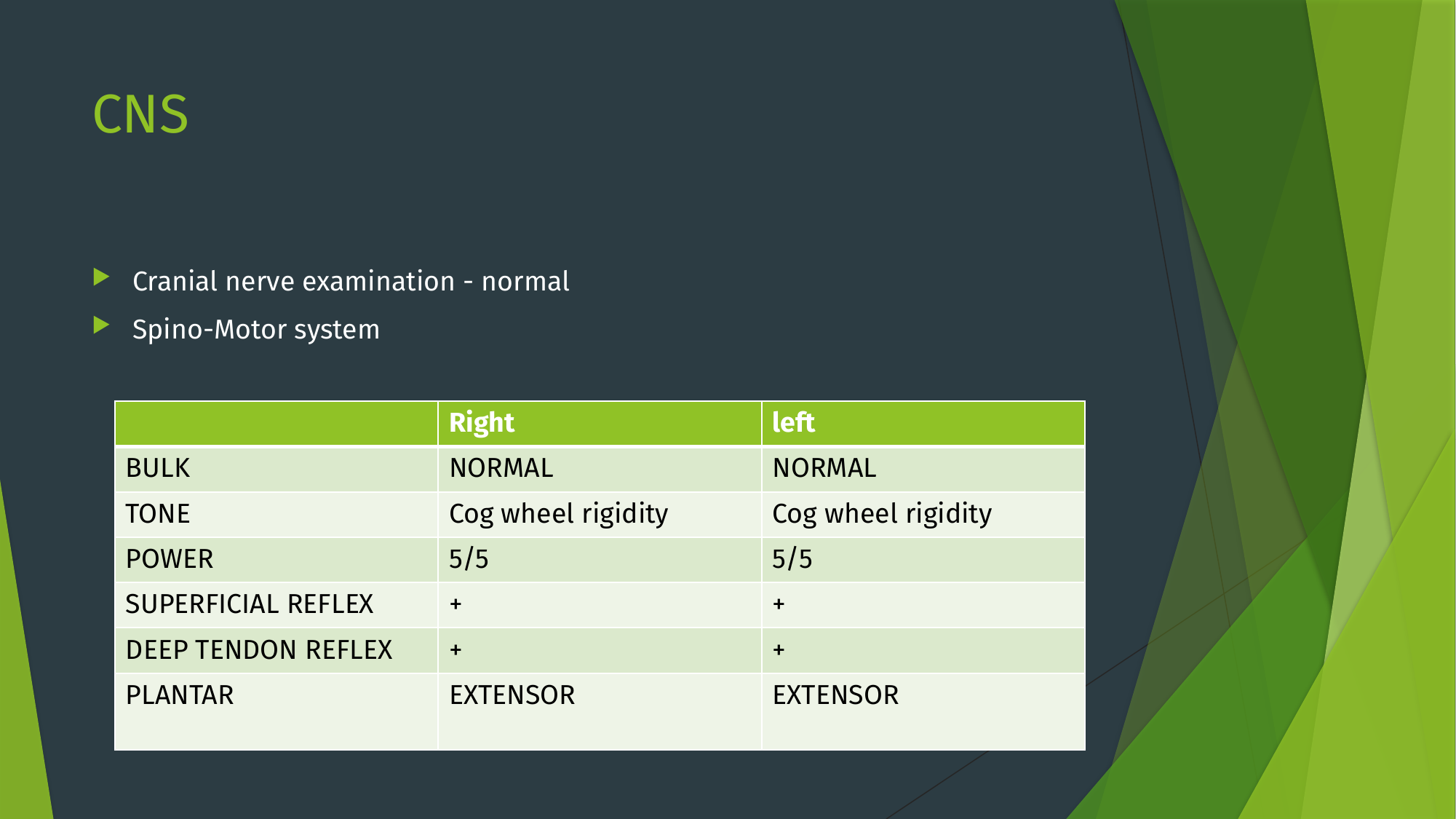

# CNS
Cranial nerve examination - normal
Spino-Motor system

|  | Right | left |
| --- | --- | --- |
| BULK | NORMAL | NORMAL |
| TONE | Cog wheel rigidity | Cog wheel rigidity |
| POWER | 5/5 | 5/5 |
| SUPERFICIAL REFLEX | + | + |
| DEEP TENDON REFLEX | + | + |
| PLANTAR | EXTENSOR | EXTENSOR |